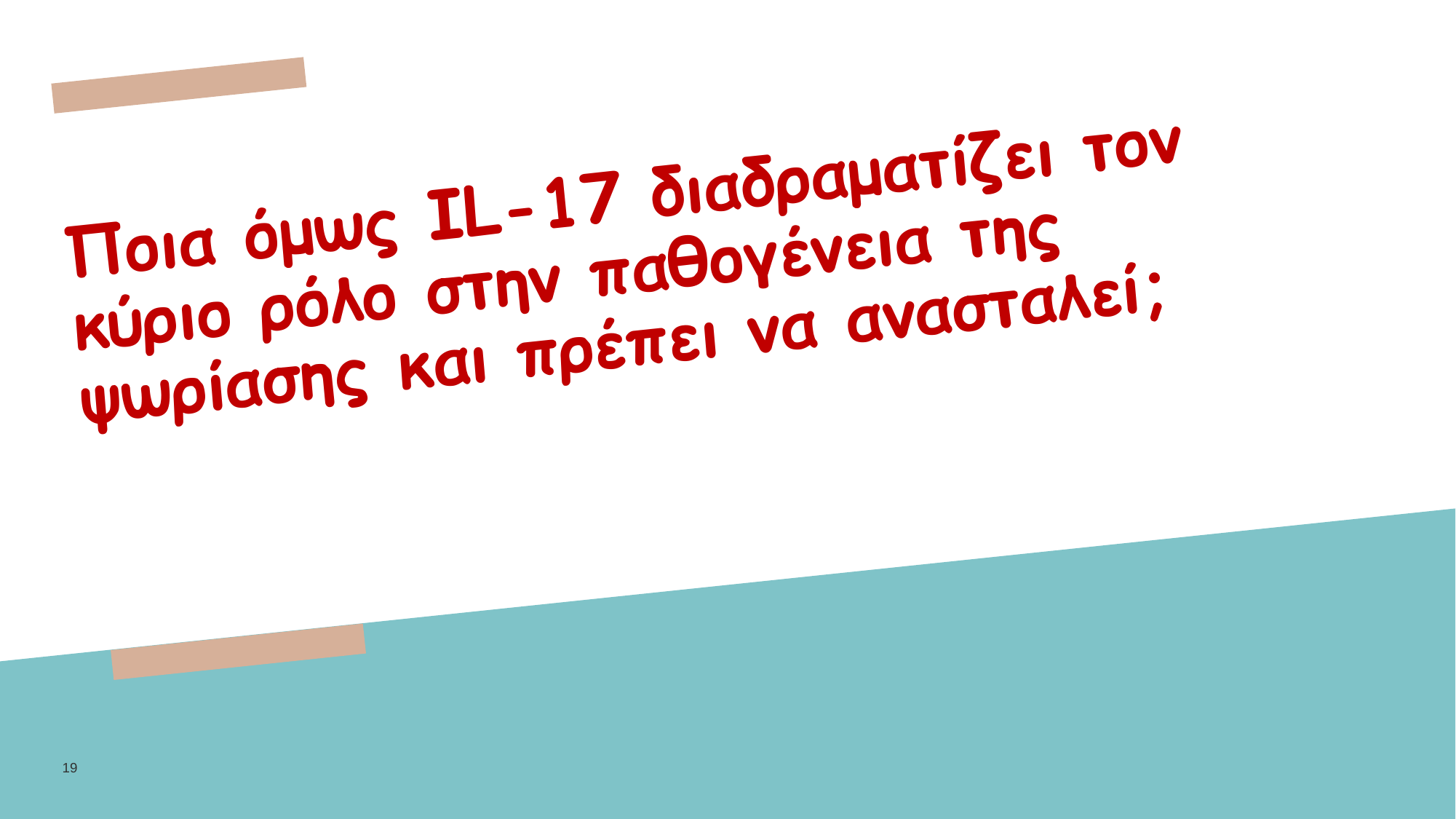

# Ποια όμως IL-17 διαδραματίζει τον κύριο ρόλο στην παθογένεια της ψωρίασης και πρέπει να ανασταλεί;

19